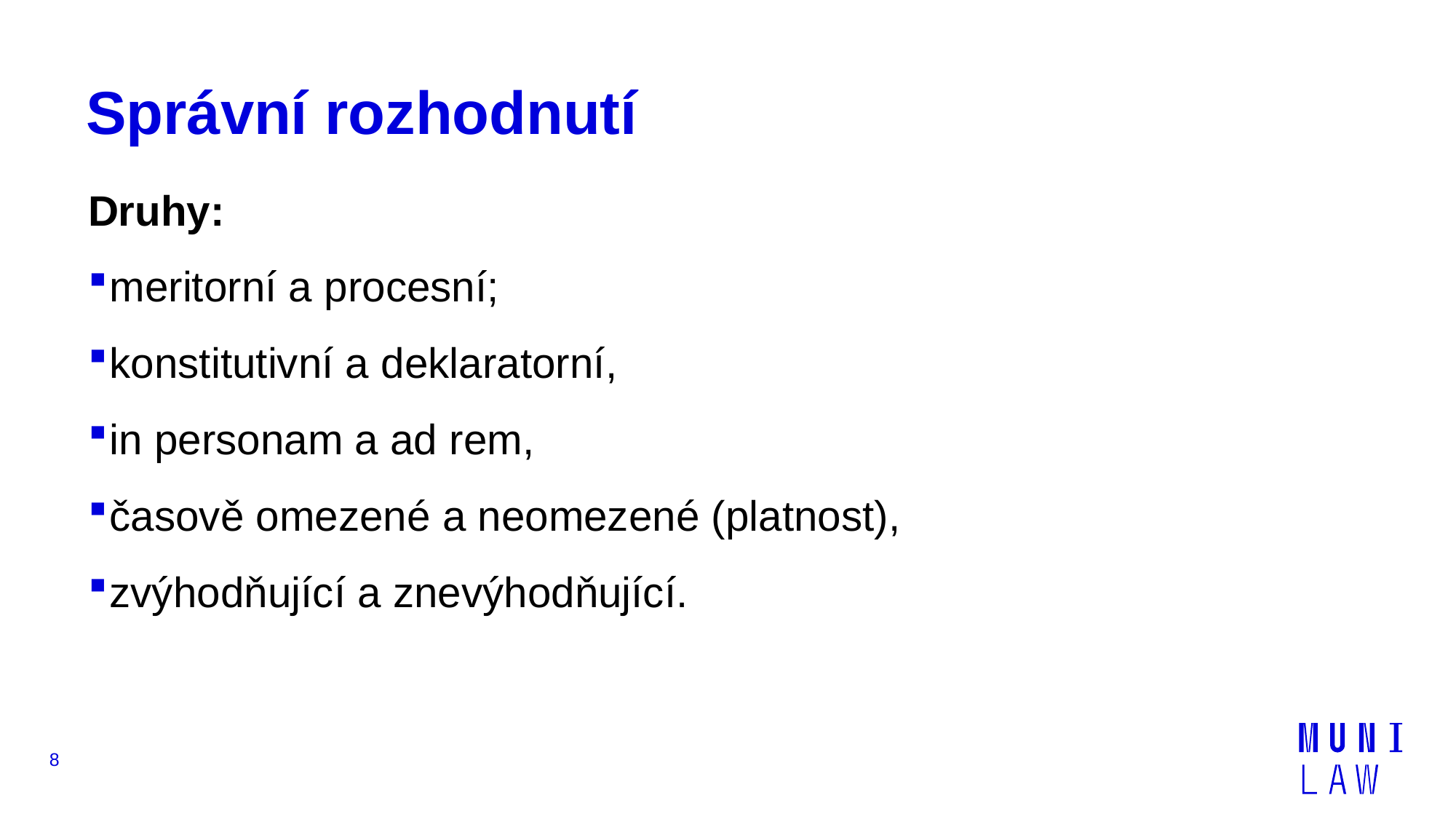

# Správní rozhodnutí
Druhy:
meritorní a procesní;
konstitutivní a deklaratorní,
in personam a ad rem,
časově omezené a neomezené (platnost),
zvýhodňující a znevýhodňující.
8